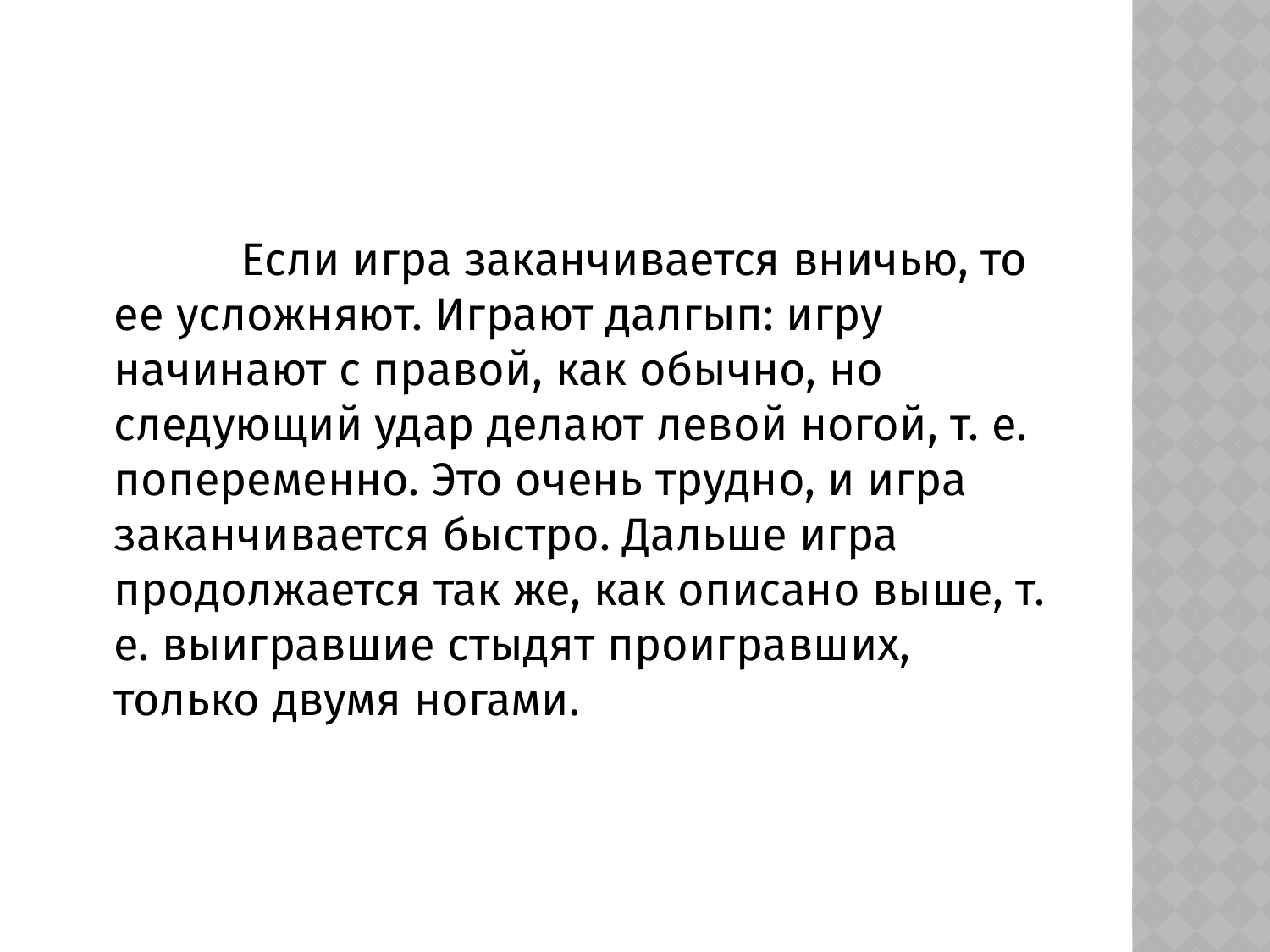

#
		Если игра заканчивается вничью, то ее усложняют. Играют далгып: игру начинают с правой, как обычно, но следующий удар делают левой ногой, т. е. попеременно. Это очень трудно, и игра заканчивается быстро. Дальше игра продолжается так же, как описано выше, т. е. выигравшие стыдят проигравших, только двумя ногами.